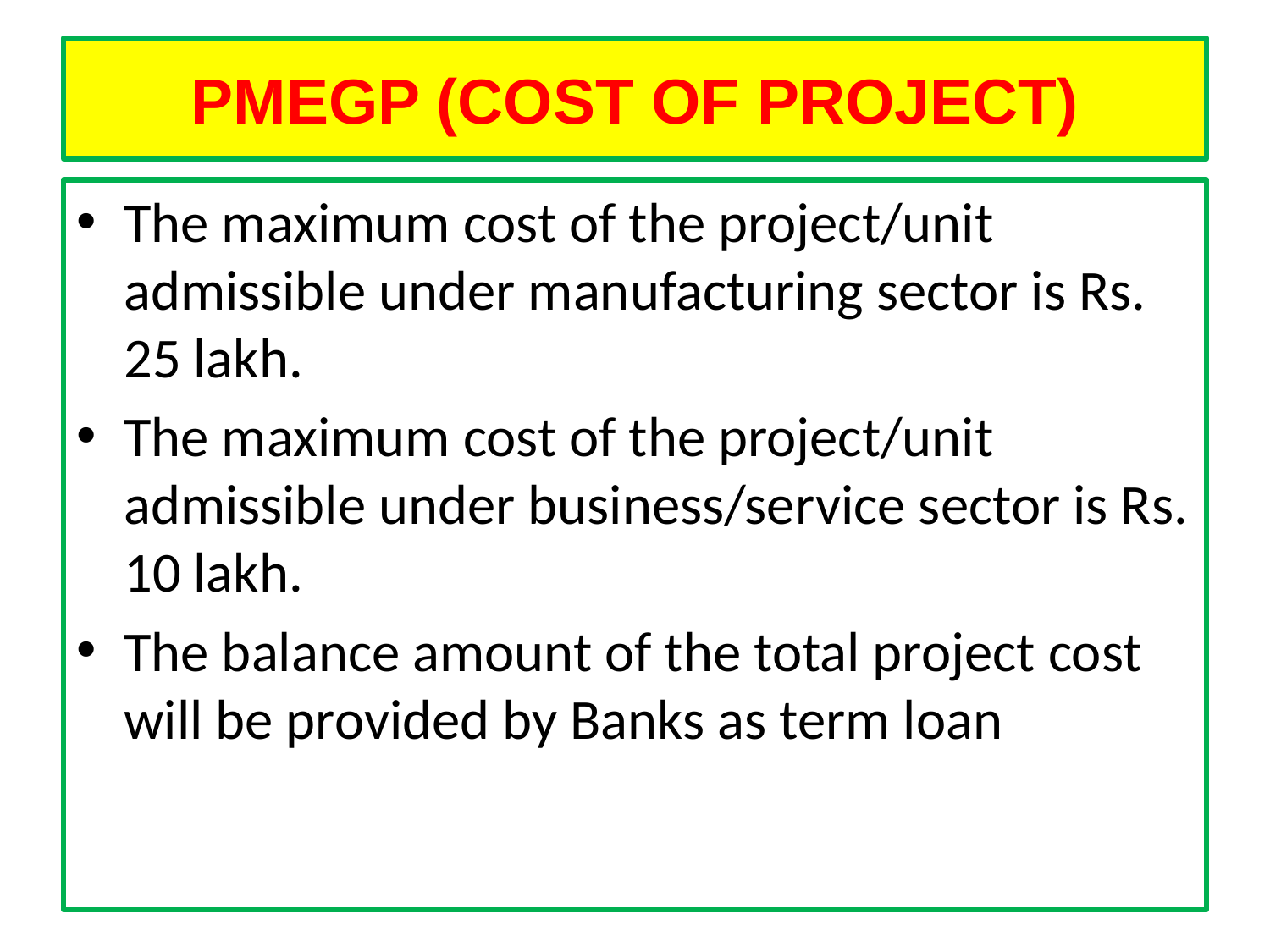

# PMEGP (COST OF PROJECT)
The maximum cost of the project/unit admissible under manufacturing sector is Rs. 25 lakh.
The maximum cost of the project/unit admissible under business/service sector is Rs. 10 lakh.
The balance amount of the total project cost will be provided by Banks as term loan